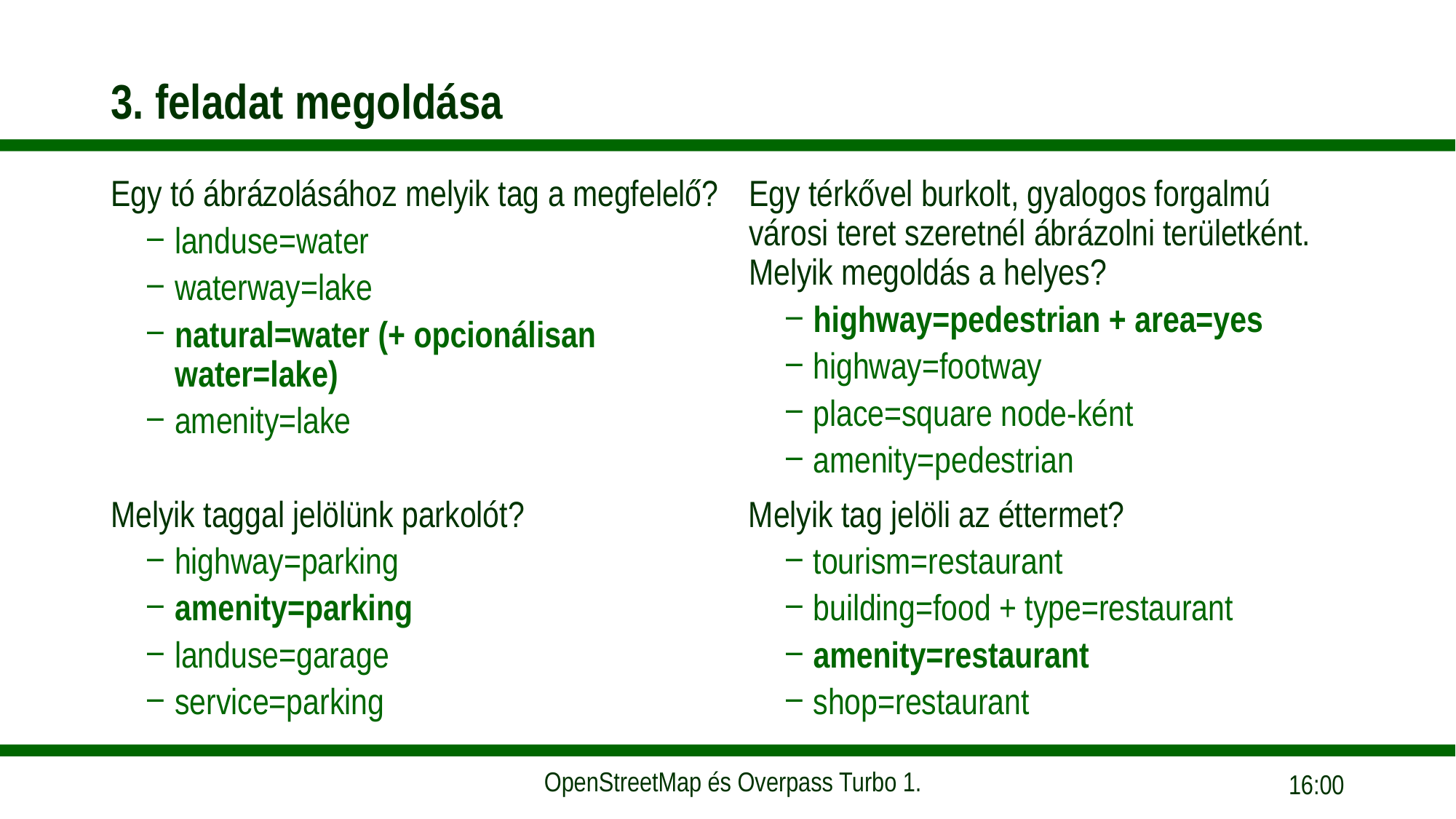

# 3. feladat megoldása
Egy tó ábrázolásához melyik tag a megfelelő?
landuse=water
waterway=lake
natural=water (+ opcionálisan water=lake)
amenity=lake
Melyik taggal jelölünk parkolót?
highway=parking
amenity=parking
landuse=garage
service=parking
Egy térkővel burkolt, gyalogos forgalmú városi teret szeretnél ábrázolni területként. Melyik megoldás a helyes?
highway=pedestrian + area=yes
highway=footway
place=square node-ként
amenity=pedestrian
Melyik tag jelöli az éttermet?
tourism=restaurant
building=food + type=restaurant
amenity=restaurant
shop=restaurant
16:00